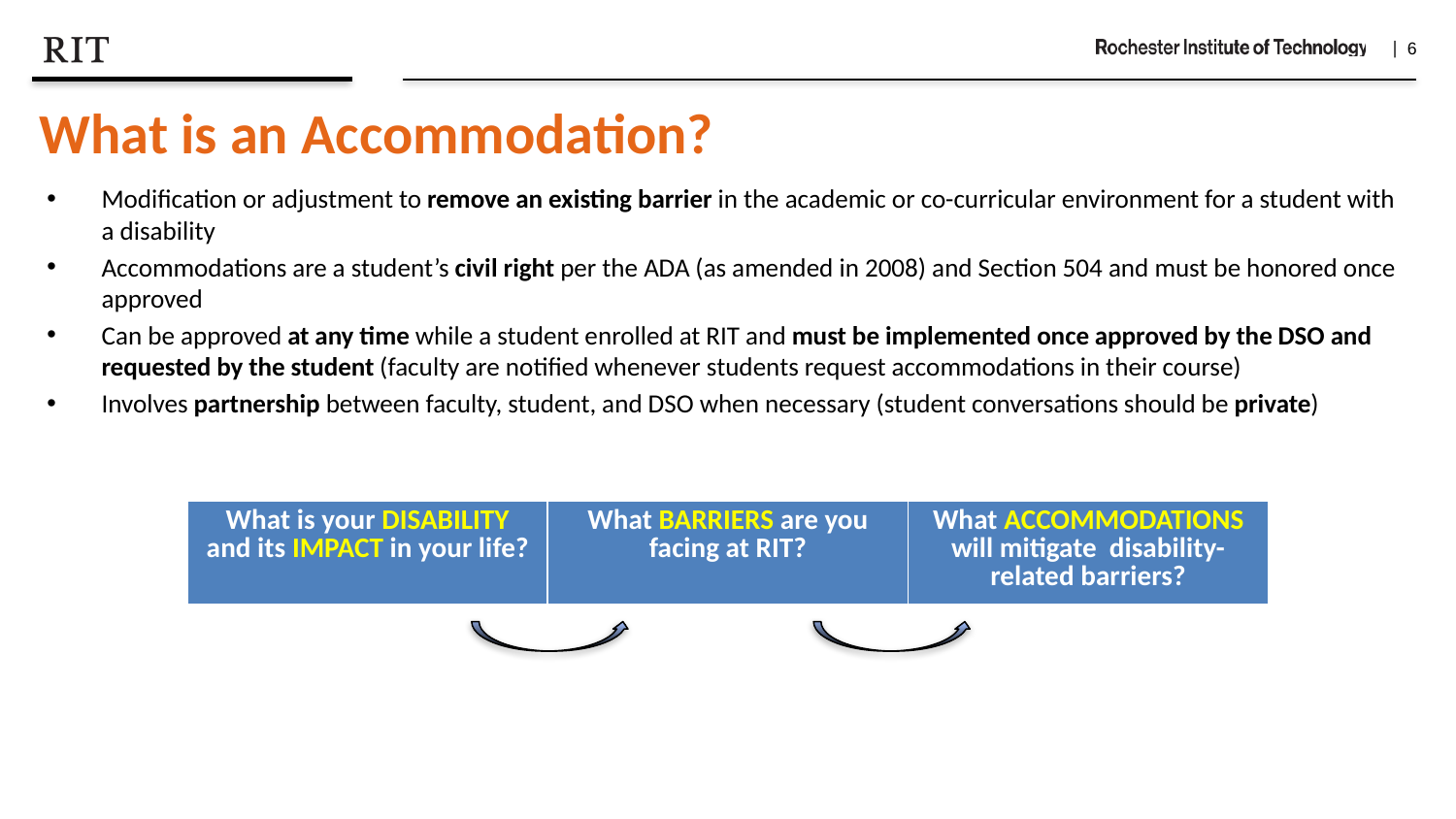

What is an Accommodation?
Modification or adjustment to remove an existing barrier in the academic or co-curricular environment for a student with a disability
Accommodations are a student’s civil right per the ADA (as amended in 2008) and Section 504 and must be honored once approved
Can be approved at any time while a student enrolled at RIT and must be implemented once approved by the DSO and requested by the student (faculty are notified whenever students request accommodations in their course)
Involves partnership between faculty, student, and DSO when necessary (student conversations should be private)

| What is your DISABILITY and its IMPACT in your life? | What BARRIERS are you facing at RIT? | What ACCOMMODATIONS will mitigate disability-related barriers? |
| --- | --- | --- |